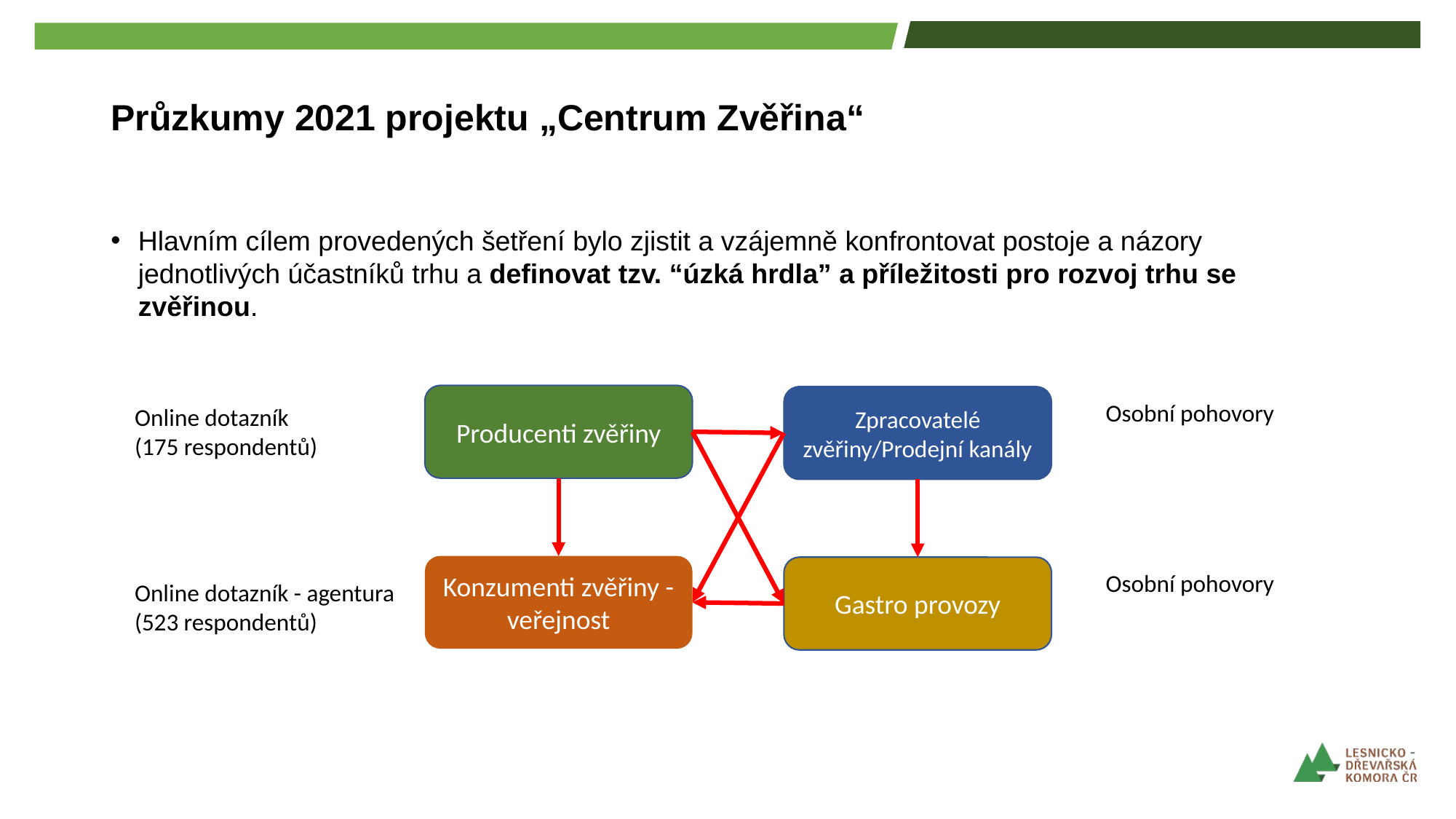

# Průzkumy 2021 projektu „Centrum Zvěřina“
Hlavním cílem provedených šetření bylo zjistit a vzájemně konfrontovat postoje a názory jednotlivých účastníků trhu a definovat tzv. “úzká hrdla” a příležitosti pro rozvoj trhu se zvěřinou.
Producenti zvěřiny
Zpracovatelé zvěřiny/Prodejní kanály
Osobní pohovory
Online dotazník
(175 respondentů)
Konzumenti zvěřiny - veřejnost
Gastro provozy
Osobní pohovory
Online dotazník - agentura
(523 respondentů)